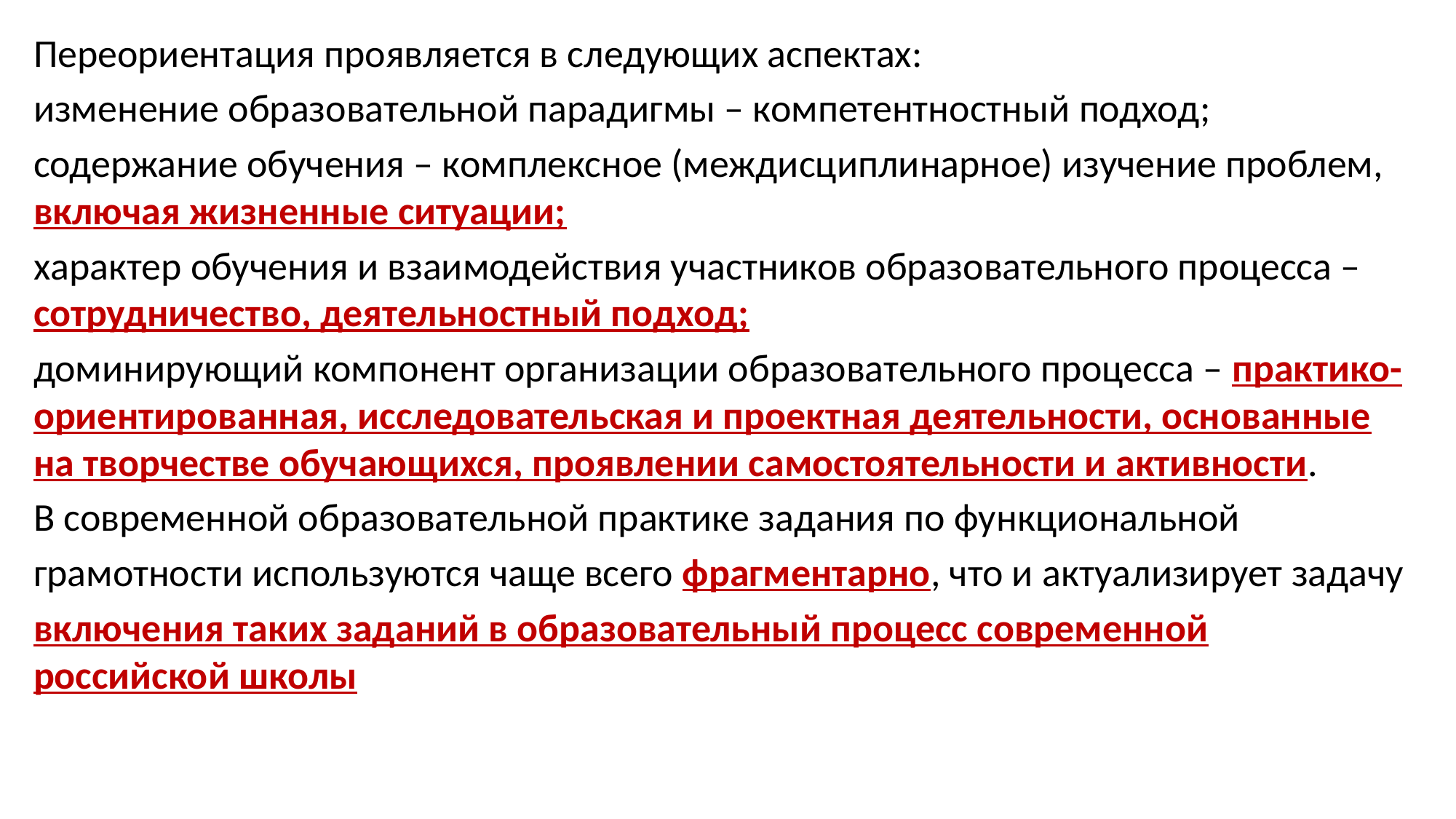

Переориентация проявляется в следующих аспектах:
изменение образовательной парадигмы – компетентностный подход;
содержание обучения – комплексное (междисциплинарное) изучение проблем, включая жизненные ситуации;
характер обучения и взаимодействия участников образовательного процесса – сотрудничество, деятельностный подход;
доминирующий компонент организации образовательного процесса – практико-ориентированная, исследовательская и проектная деятельности, основанные на творчестве обучающихся, проявлении самостоятельности и активности.
В современной образовательной практике задания по функциональной
грамотности используются чаще всего фрагментарно, что и актуализирует задачу
включения таких заданий в образовательный процесс современной российской школы